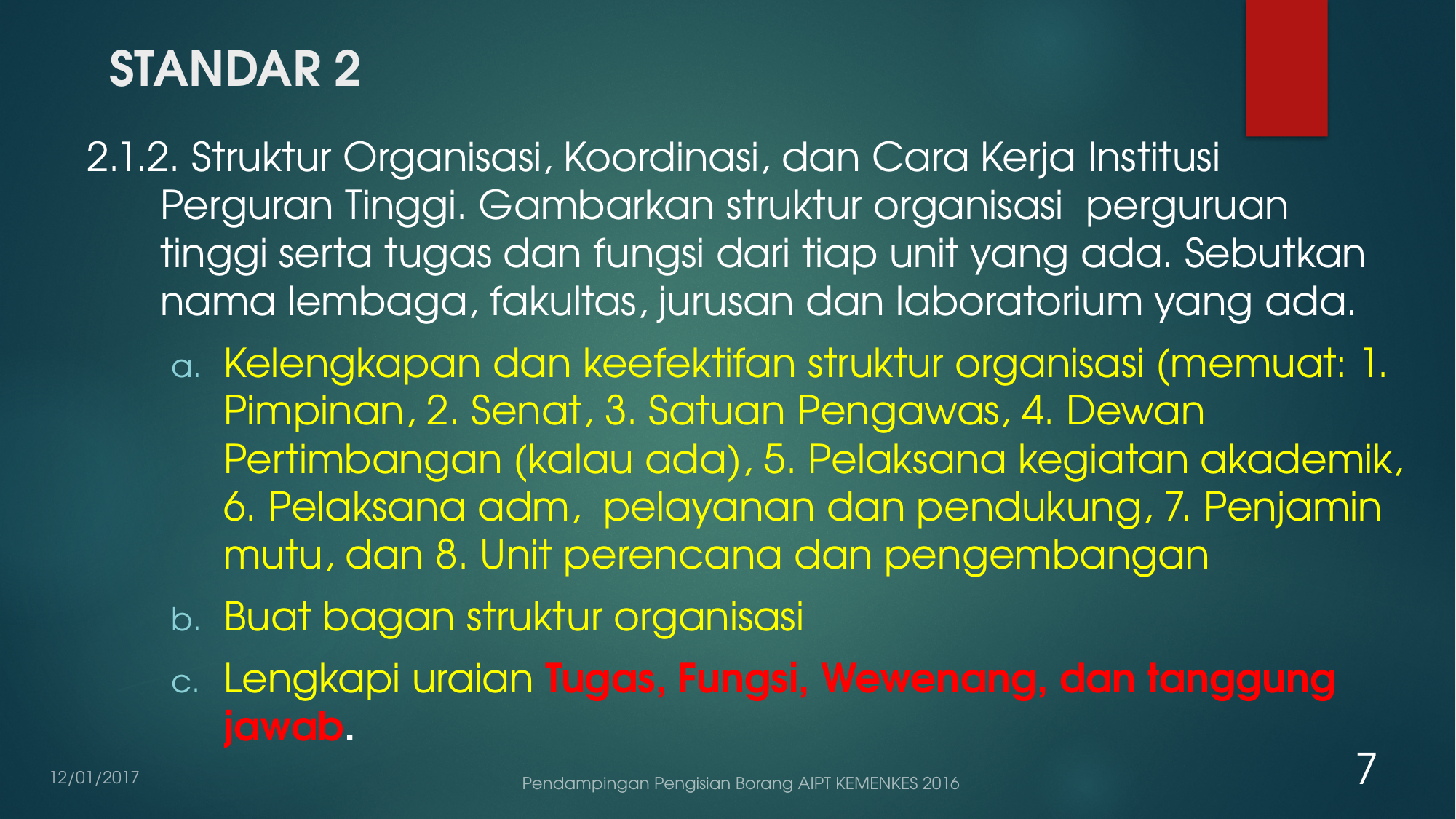

# STANDAR 2
2.1.2. Struktur Organisasi, Koordinasi, dan Cara Kerja Institusi Perguran Tinggi. Gambarkan struktur organisasi  perguruan tinggi serta tugas dan fungsi dari tiap unit yang ada. Sebutkan nama lembaga, fakultas, jurusan dan laboratorium yang ada.
Kelengkapan dan keefektifan struktur organisasi (memuat: 1. Pimpinan, 2. Senat, 3. Satuan Pengawas, 4. Dewan Pertimbangan (kalau ada), 5. Pelaksana kegiatan akademik, 6. Pelaksana adm,  pelayanan dan pendukung, 7. Penjamin mutu, dan 8. Unit perencana dan pengembangan
Buat bagan struktur organisasi
Lengkapi uraian Tugas, Fungsi, Wewenang, dan tanggung jawab.
7
12/01/2017
Pendampingan Pengisian Borang AIPT KEMENKES 2016